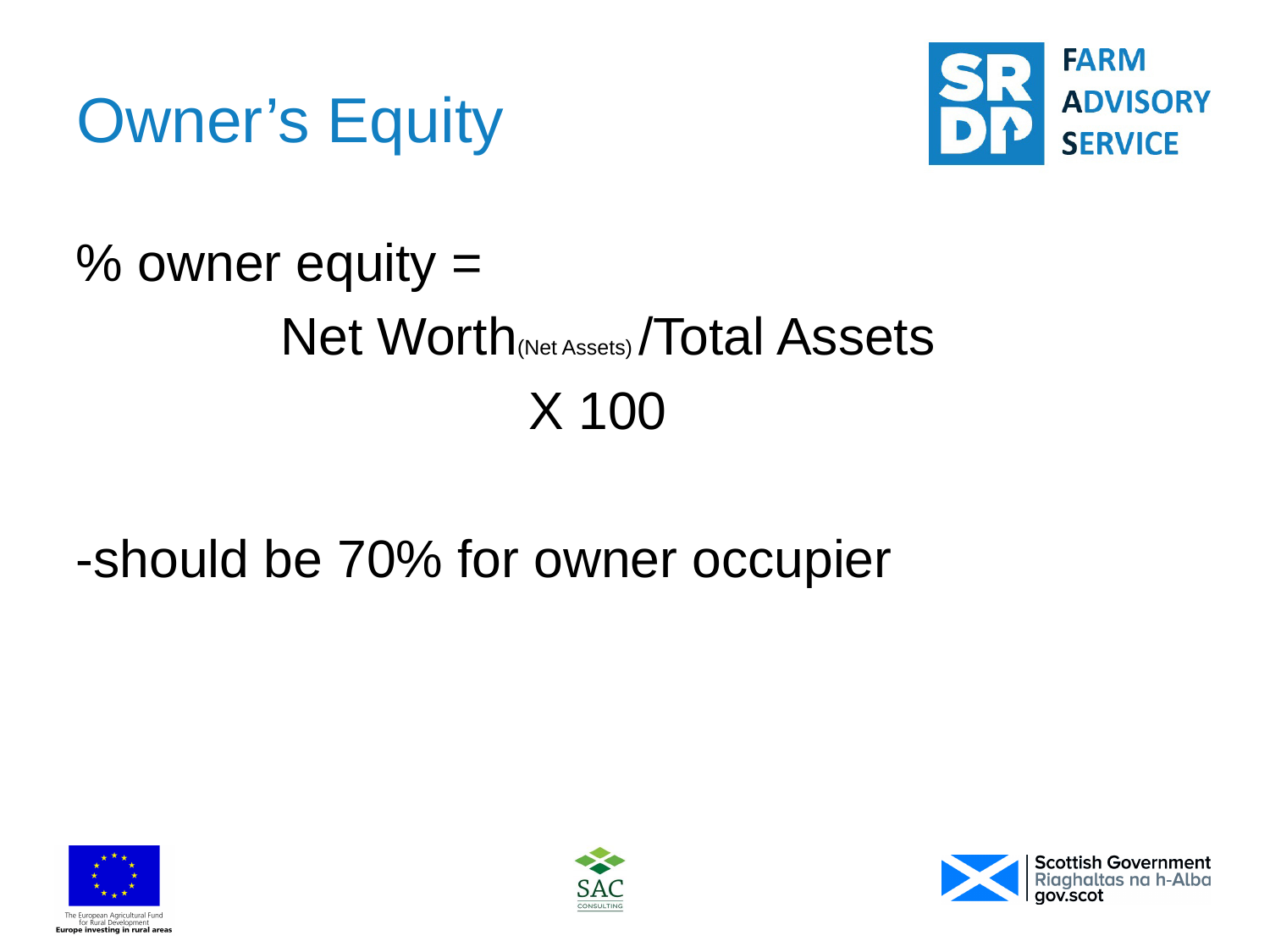

# Owner’s Equity
% owner equity =
              Net Worth(Net Assets) /Total Assets
                               X 100

-should be 70% for owner occupier